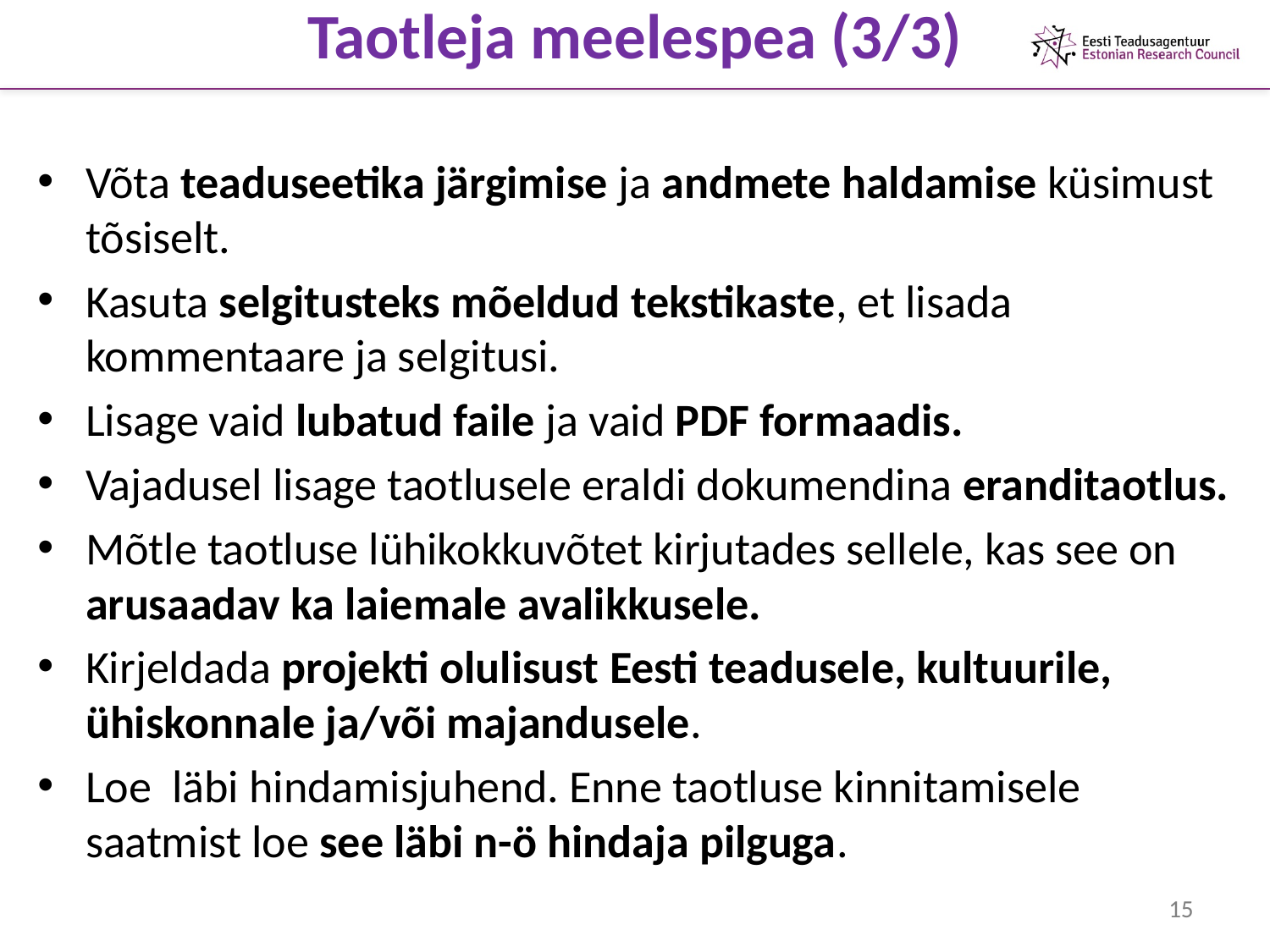

# Taotleja meelespea (3/3)
Võta teaduseetika järgimise ja andmete haldamise küsimust tõsiselt.
Kasuta selgitusteks mõeldud tekstikaste, et lisada kommentaare ja selgitusi.
Lisage vaid lubatud faile ja vaid PDF formaadis.
Vajadusel lisage taotlusele eraldi dokumendina eranditaotlus.
Mõtle taotluse lühikokkuvõtet kirjutades sellele, kas see on arusaadav ka laiemale avalikkusele.
Kirjeldada projekti olulisust Eesti teadusele, kultuurile, ühiskonnale ja/või majandusele.
Loe  läbi hindamisjuhend. Enne taotluse kinnitamisele saatmist loe see läbi n-ö hindaja pilguga.

15